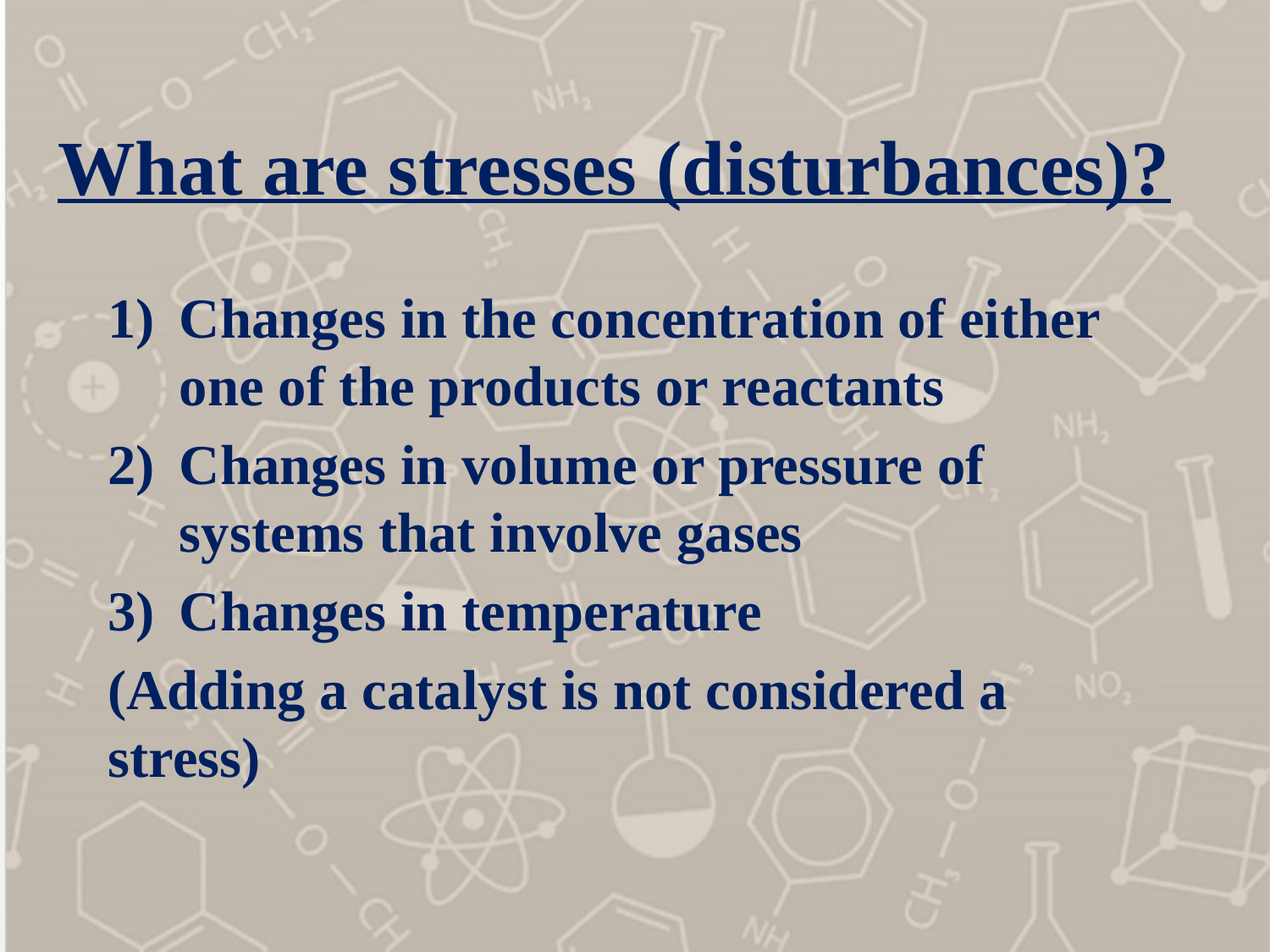

# What are stresses (disturbances)?
Changes in the concentration of either one of the products or reactants
Changes in volume or pressure of systems that involve gases
Changes in temperature
(Adding a catalyst is not considered a stress)